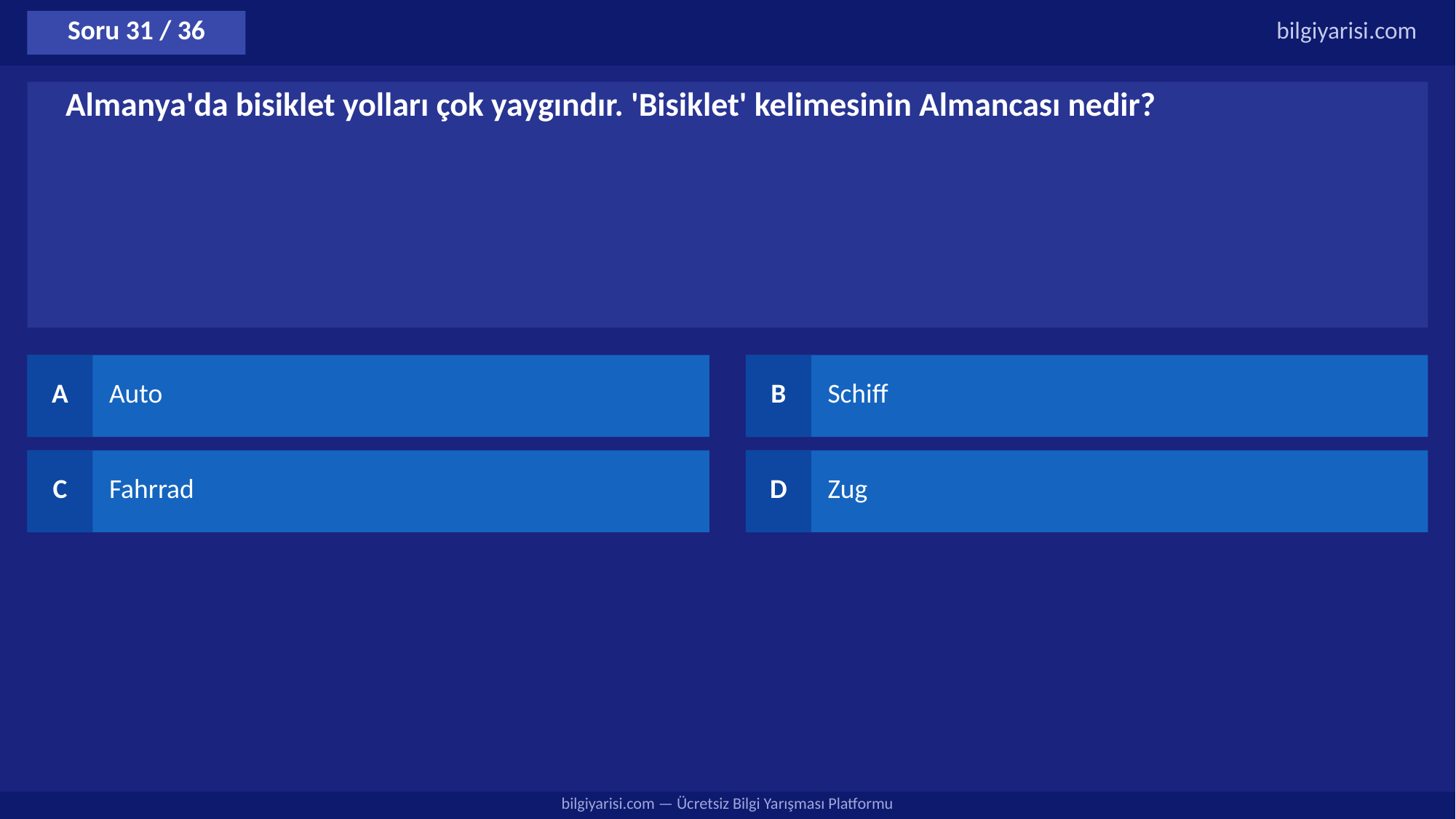

Soru 31 / 36
bilgiyarisi.com

Almanya'da bisiklet yolları çok yaygındır. 'Bisiklet' kelimesinin Almancası nedir?

A
Auto

B
Schiff

C
Fahrrad

D
Zug
bilgiyarisi.com — Ücretsiz Bilgi Yarışması Platformu